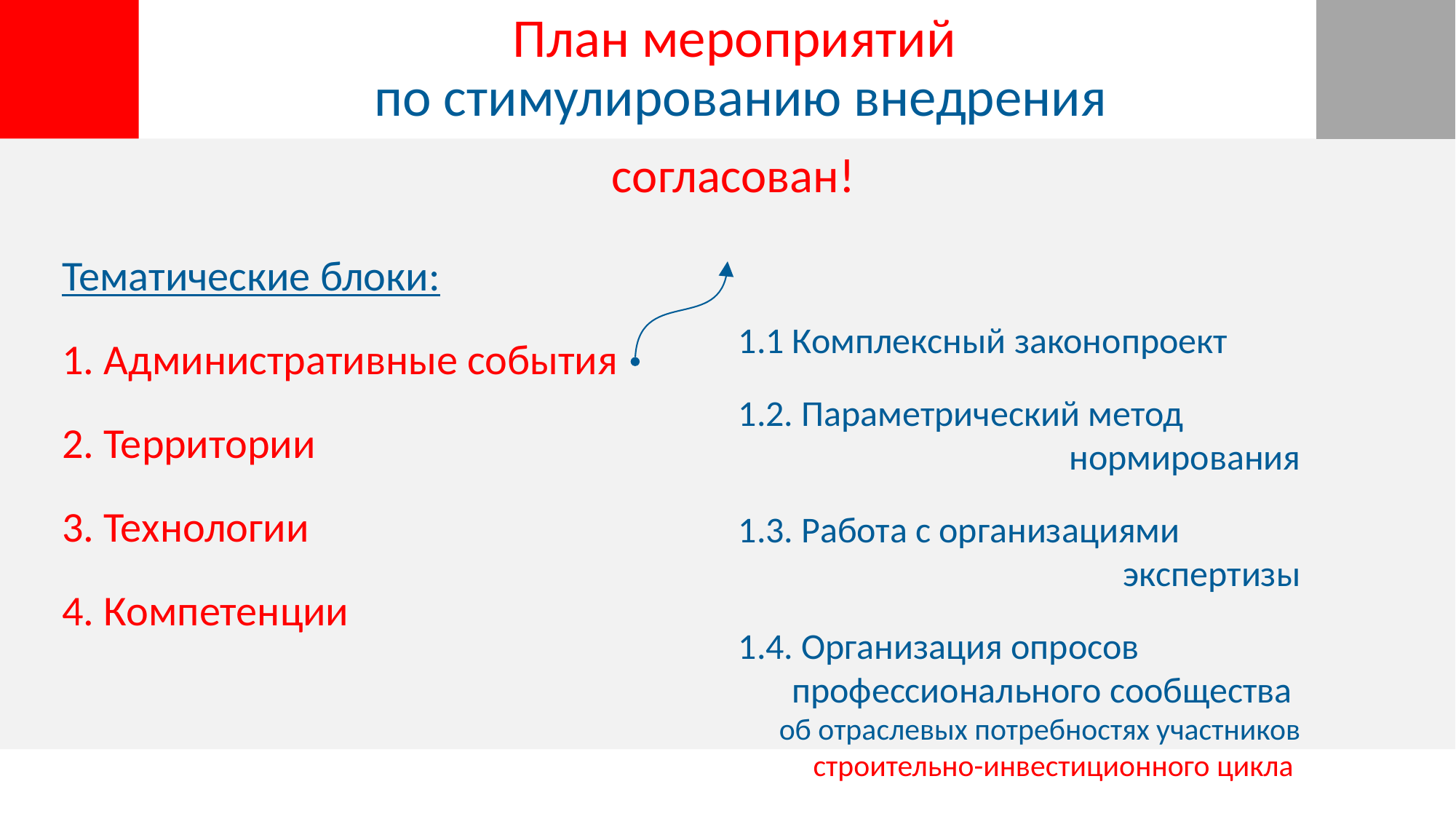

# План мероприятий по стимулированию внедрения
согласован!
Тематические блоки:

1. Административные события

2. Территории

3. Технологии

4. Компетенции

1.1 Комплексный законопроект

1.2. Параметрический метод
 нормирования

1.3. Работа с организациями
 экспертизы

1.4. Организация опросов
профессионального сообщества
об отраслевых потребностях участников строительно-инвестиционного цикла